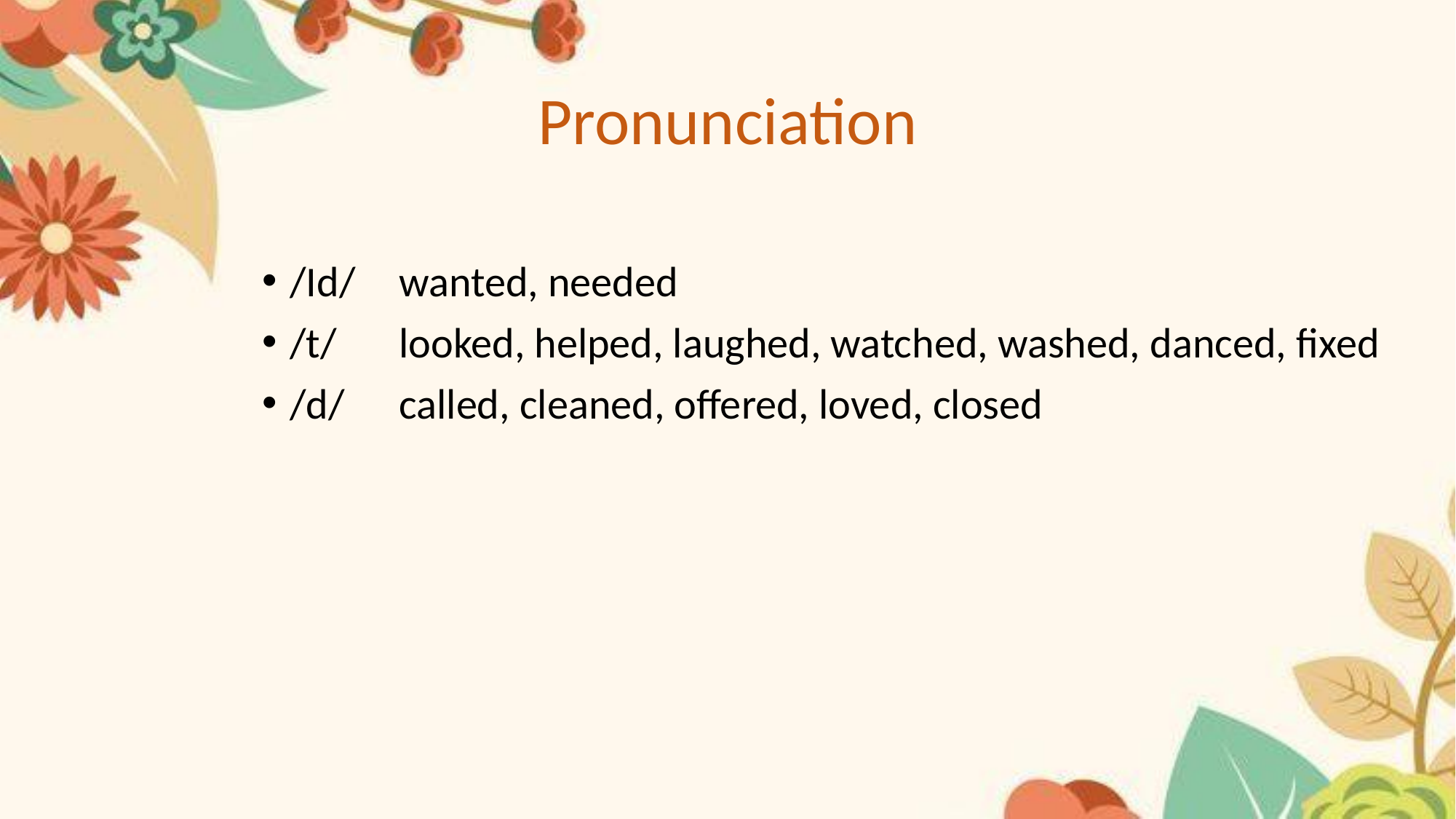

# Pronunciation
/Id/ 	wanted, needed
/t/	looked, helped, laughed, watched, washed, danced, fixed
/d/	called, cleaned, offered, loved, closed